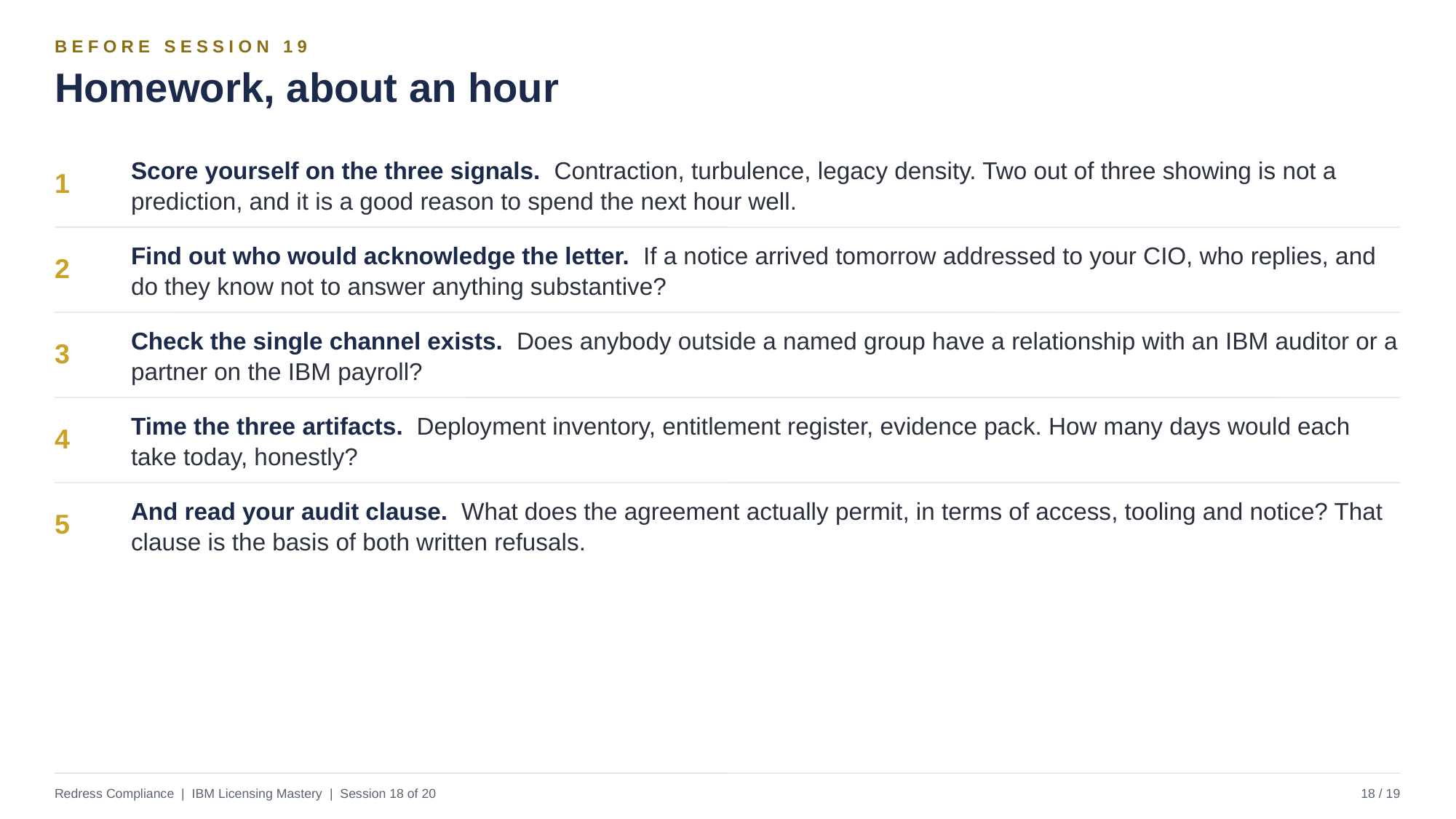

BEFORE SESSION 19
Homework, about an hour
Score yourself on the three signals.  Contraction, turbulence, legacy density. Two out of three showing is not a prediction, and it is a good reason to spend the next hour well.
1

Find out who would acknowledge the letter.  If a notice arrived tomorrow addressed to your CIO, who replies, and do they know not to answer anything substantive?
2

Check the single channel exists.  Does anybody outside a named group have a relationship with an IBM auditor or a partner on the IBM payroll?
3

Time the three artifacts.  Deployment inventory, entitlement register, evidence pack. How many days would each take today, honestly?
4

And read your audit clause.  What does the agreement actually permit, in terms of access, tooling and notice? That clause is the basis of both written refusals.
5

Redress Compliance  |  IBM Licensing Mastery  |  Session 18 of 20
18 / 19